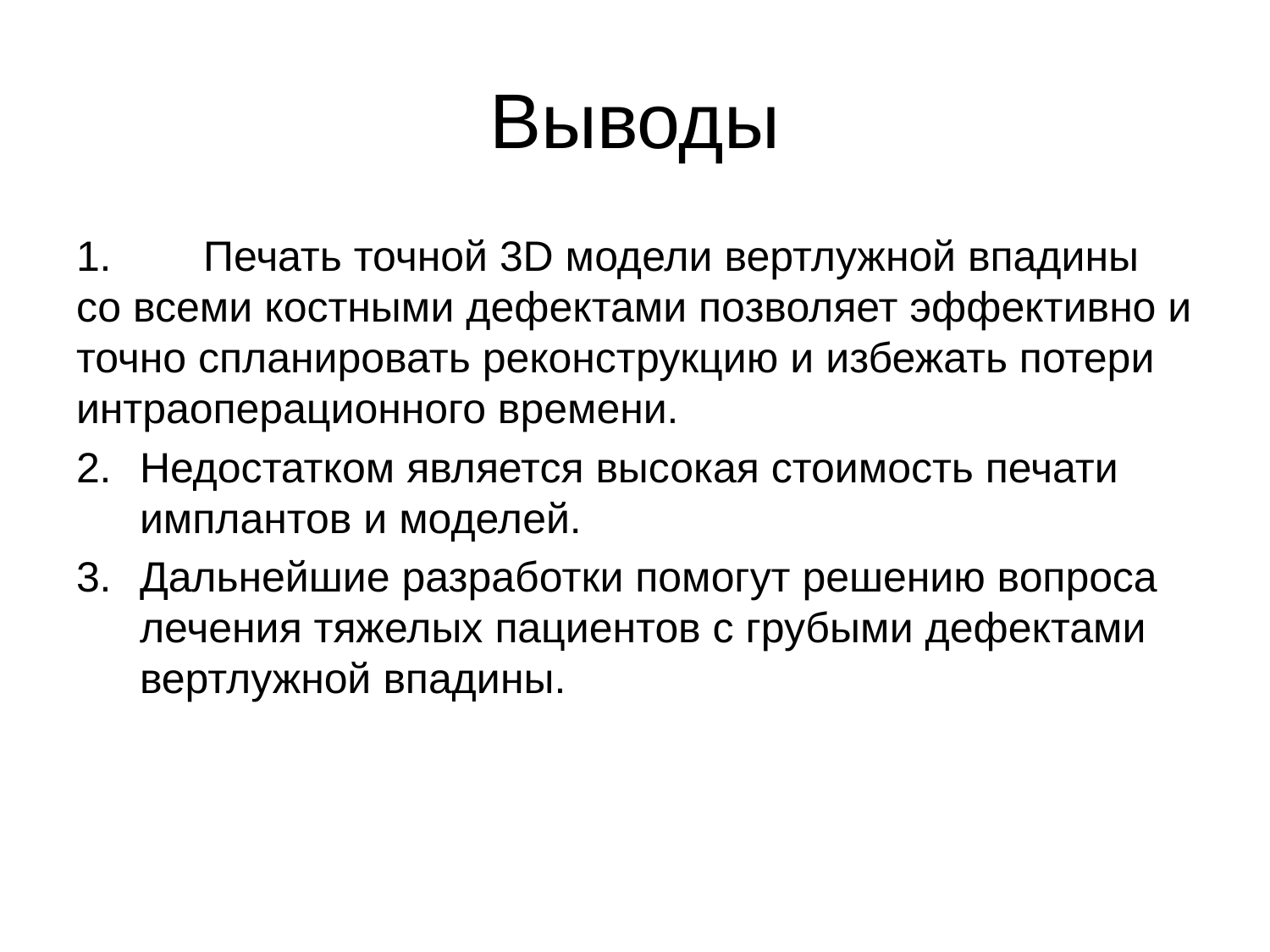

# Выводы
1.	Печать точной 3D модели вертлужной впадины со всеми костными дефектами позволяет эффективно и точно спланировать реконструкцию и избежать потери интраоперационного времени.
Недостатком является высокая стоимость печати имплантов и моделей.
Дальнейшие разработки помогут решению вопроса лечения тяжелых пациентов с грубыми дефектами вертлужной впадины.